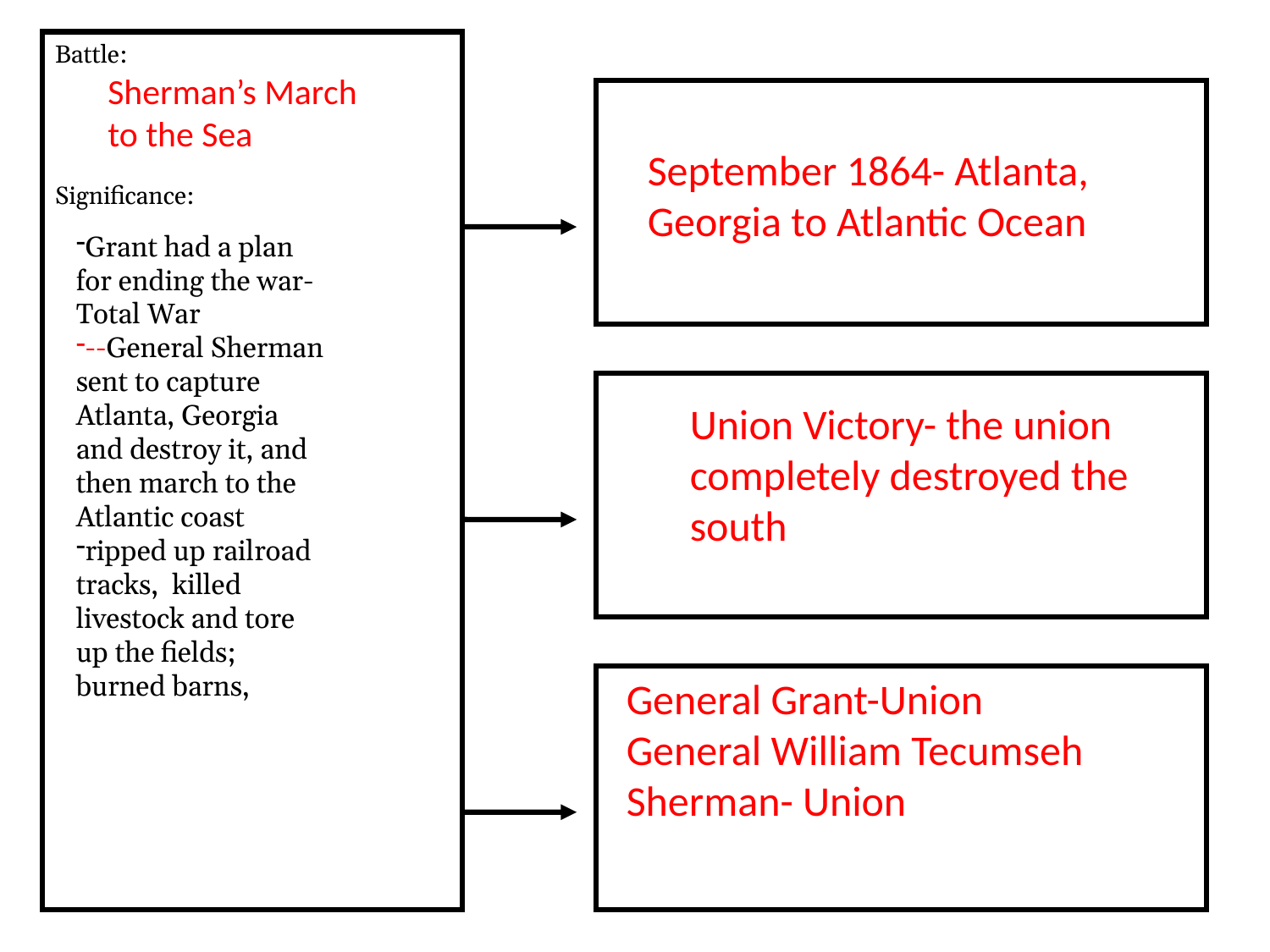

Battle:

Significance:

#
Sherman’s March to the Sea
September 1864- Atlanta, Georgia to Atlantic Ocean

Grant had a plan for ending the war- Total War
--General Sherman sent to capture Atlanta, Georgia and destroy it, and then march to the Atlantic coast
ripped up railroad tracks,  killed livestock and tore up the fields; burned barns,

Union Victory- the union completely destroyed the south
General Grant-Union
General William Tecumseh Sherman- Union